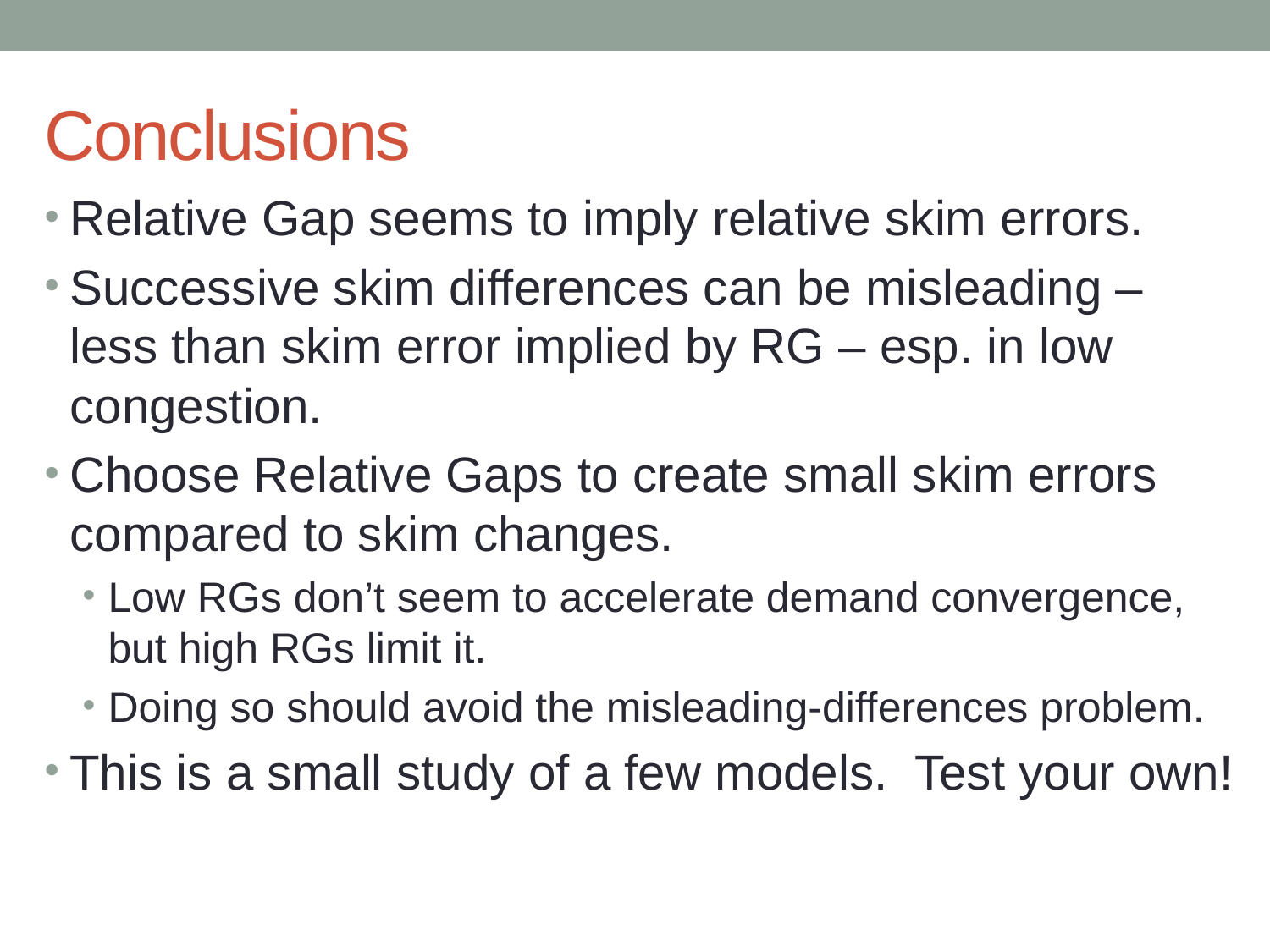

# Conclusions
Relative Gap seems to imply relative skim errors.
Successive skim differences can be misleading – less than skim error implied by RG – esp. in low congestion.
Choose Relative Gaps to create small skim errors compared to skim changes.
Low RGs don’t seem to accelerate demand convergence, but high RGs limit it.
Doing so should avoid the misleading-differences problem.
This is a small study of a few models.  Test your own!